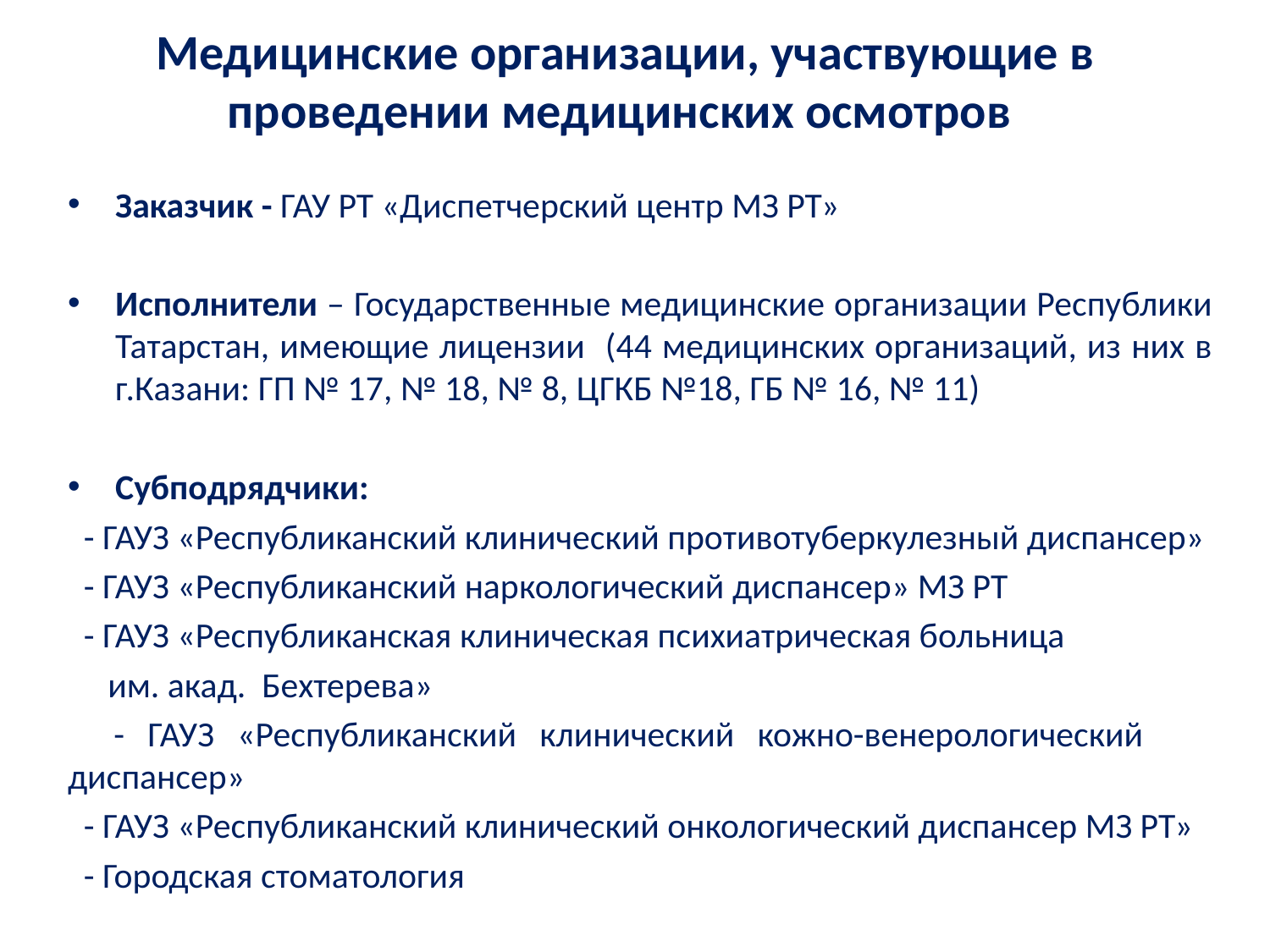

# Медицинские организации, участвующие в проведении медицинских осмотров
Заказчик - ГАУ РТ «Диспетчерский центр МЗ РТ»

Исполнители – Государственные медицинские организации Республики Татарстан, имеющие лицензии  (44 медицинских организаций, из них в г.Казани: ГП № 17, № 18, № 8, ЦГКБ №18, ГБ № 16, № 11)

Субподрядчики:
  - ГАУЗ «Республиканский клинический противотуберкулезный диспансер»
  - ГАУЗ «Республиканский наркологический диспансер» МЗ РТ
  - ГАУЗ «Республиканская клиническая психиатрическая больница
     им. акад.  Бехтерева»
  - ГАУЗ «Республиканский клинический кожно-венерологический    диспансер»
  - ГАУЗ «Республиканский клинический онкологический диспансер МЗ РТ»
  - Городская стоматология